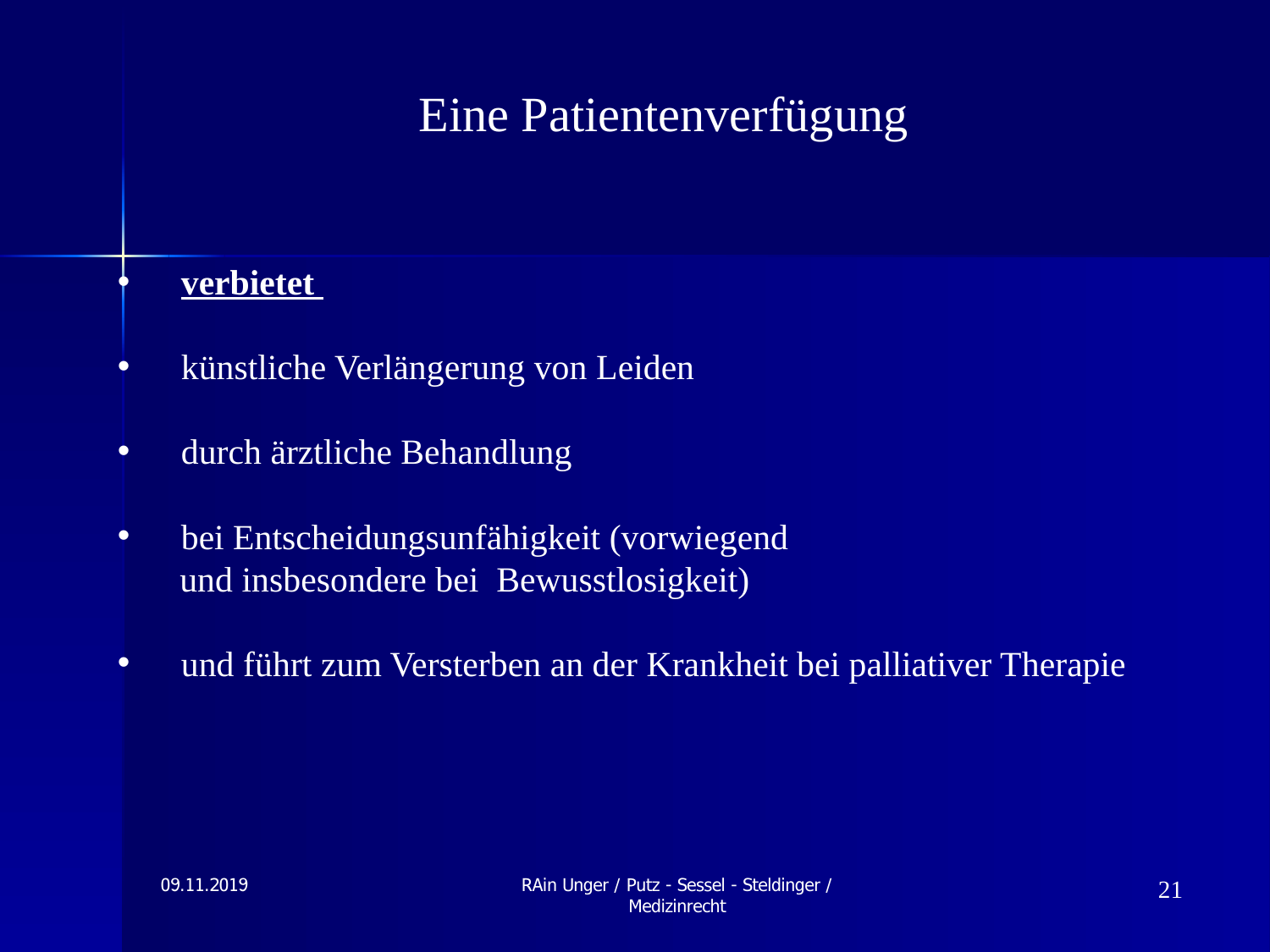

Eine Patientenverfügung

verbietet

künstliche Verlängerung von Leiden

durch ärztliche Behandlung

bei Entscheidungsunfähigkeit (vorwiegend
       und insbesondere bei  Bewusstlosigkeit)

und führt zum Versterben an der Krankheit bei palliativer Therapie

09.11.2019
RAin Unger / Putz - Sessel - Steldinger / Medizinrecht
21